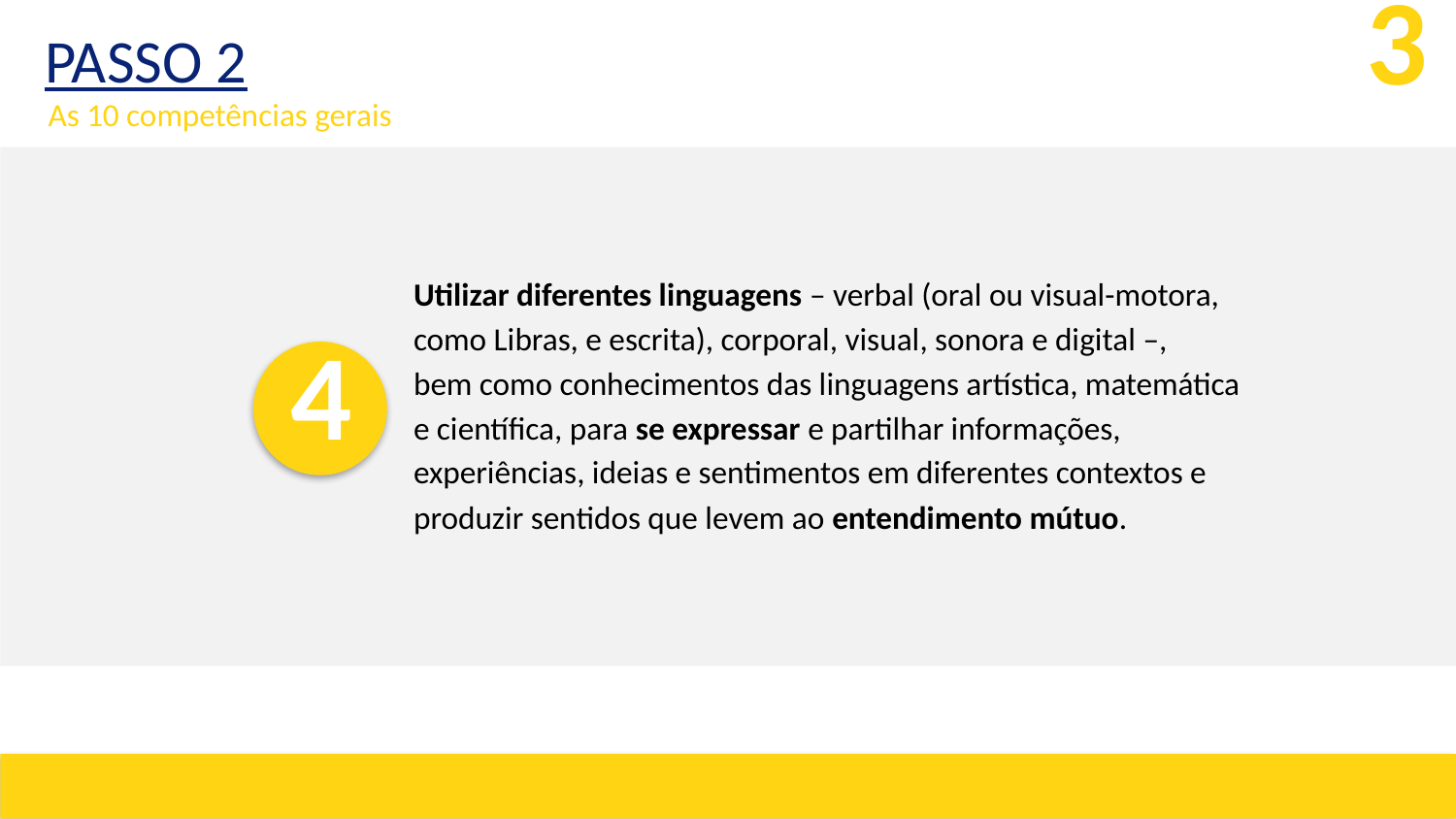

PASSO 2
3
As 10 competências gerais

Utilizar diferentes linguagens – verbal (oral ou visual-motora, como Libras, e escrita), corporal, visual, sonora e digital –,
bem como conhecimentos das linguagens artística, matemática
e científica, para se expressar e partilhar informações, experiências, ideias e sentimentos em diferentes contextos e produzir sentidos que levem ao entendimento mútuo.

4